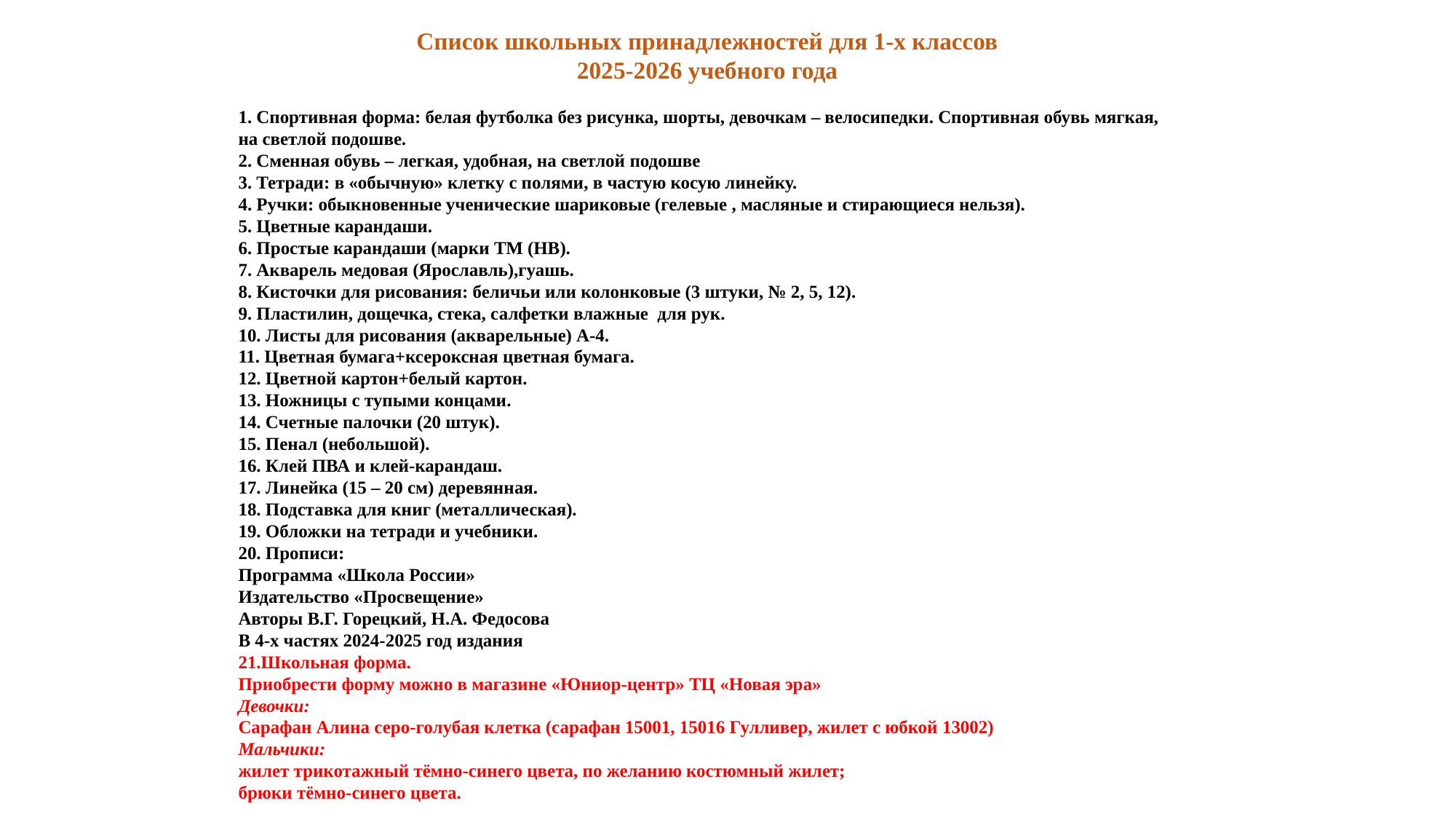

Список школьных принадлежностей для 1-х классов
2025-2026 учебного года

1. Спортивная форма: белая футболка без рисунка, шорты, девочкам – велосипедки. Спортивная обувь мягкая, на светлой подошве.
2. Сменная обувь – легкая, удобная, на светлой подошве
3. Тетради: в «обычную» клетку с полями, в частую косую линейку.
4. Ручки: обыкновенные ученические шариковые (гелевые , масляные и стирающиеся нельзя).
5. Цветные карандаши.
6. Простые карандаши (марки ТМ (НВ).
7. Акварель медовая (Ярославль),гуашь.
8. Кисточки для рисования: беличьи или колонковые (3 штуки, № 2, 5, 12).
9. Пластилин, дощечка, стека, салфетки влажные  для рук.
10. Листы для рисования (акварельные) А-4.
11. Цветная бумага+ксероксная цветная бумага.
12. Цветной картон+белый картон.
13. Ножницы с тупыми концами.
14. Счетные палочки (20 штук).
15. Пенал (небольшой).
16. Клей ПВА и клей-карандаш.
17. Линейка (15 – 20 см) деревянная.
18. Подставка для книг (металлическая).
19. Обложки на тетради и учебники.
20. Прописи:
Программа «Школа России»
Издательство «Просвещение»
Авторы В.Г. Горецкий, Н.А. Федосова
В 4-х частях 2024-2025 год издания
21.Школьная форма.
Приобрести форму можно в магазине «Юниор-центр» ТЦ «Новая эра»
Девочки:
Сарафан Алина серо-голубая клетка (сарафан 15001, 15016 Гулливер, жилет с юбкой 13002)
Мальчики:
жилет трикотажный тёмно-синего цвета, по желанию костюмный жилет;
брюки тёмно-синего цвета.